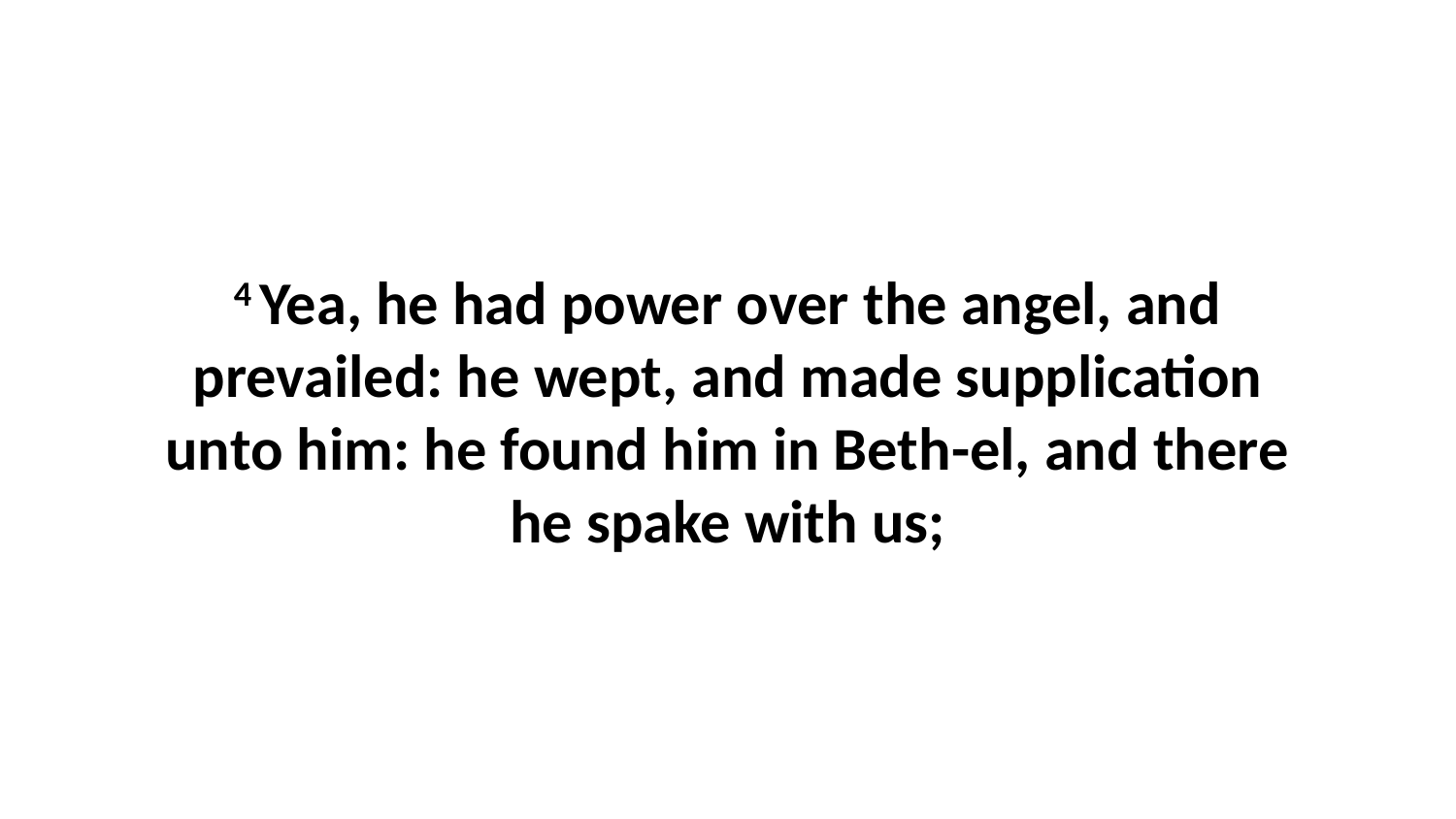

4 Yea, he had power over the angel, and prevailed: he wept, and made supplication unto him: he found him in Beth-el, and there he spake with us;